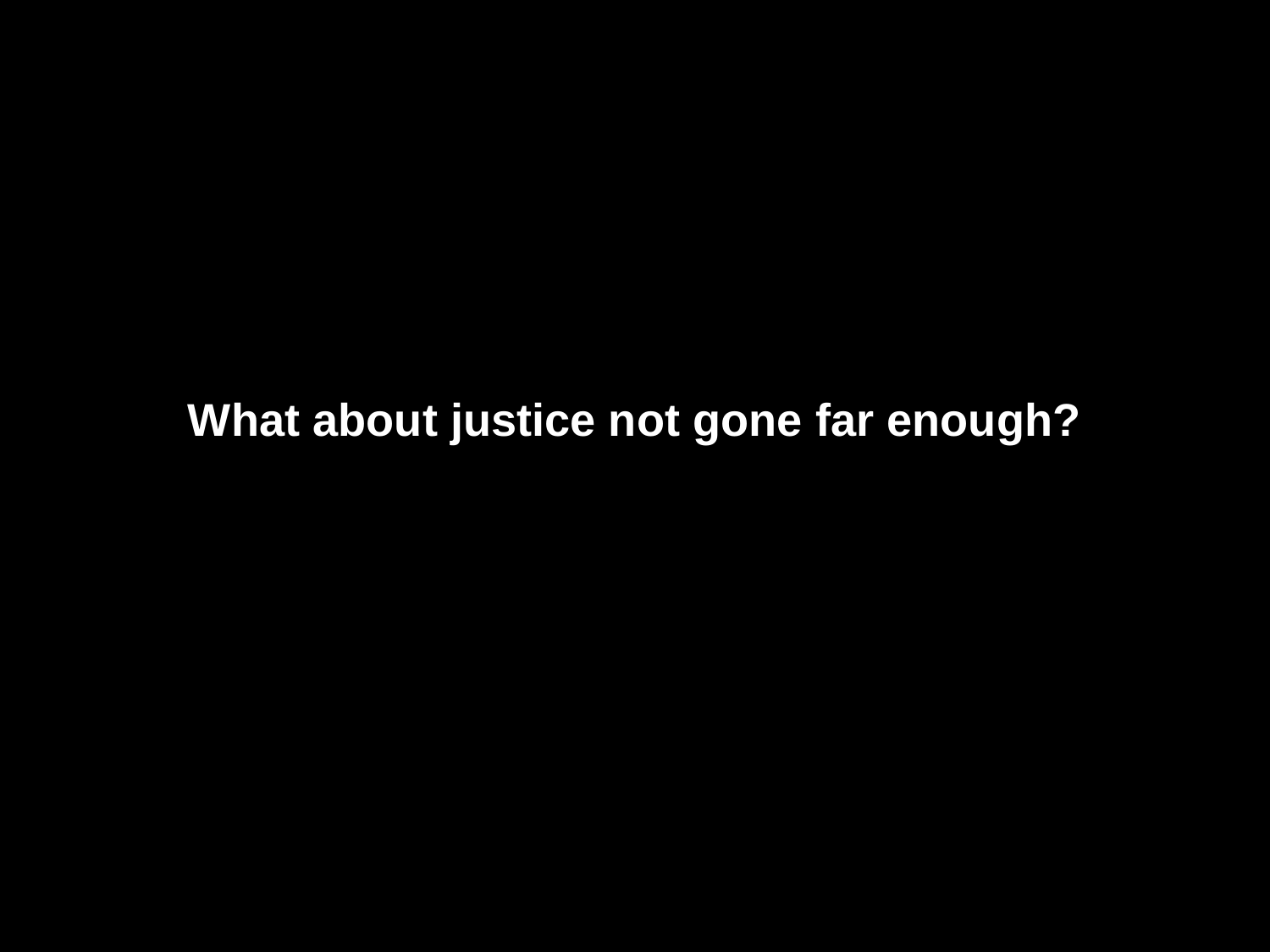

What about justice not gone far enough?